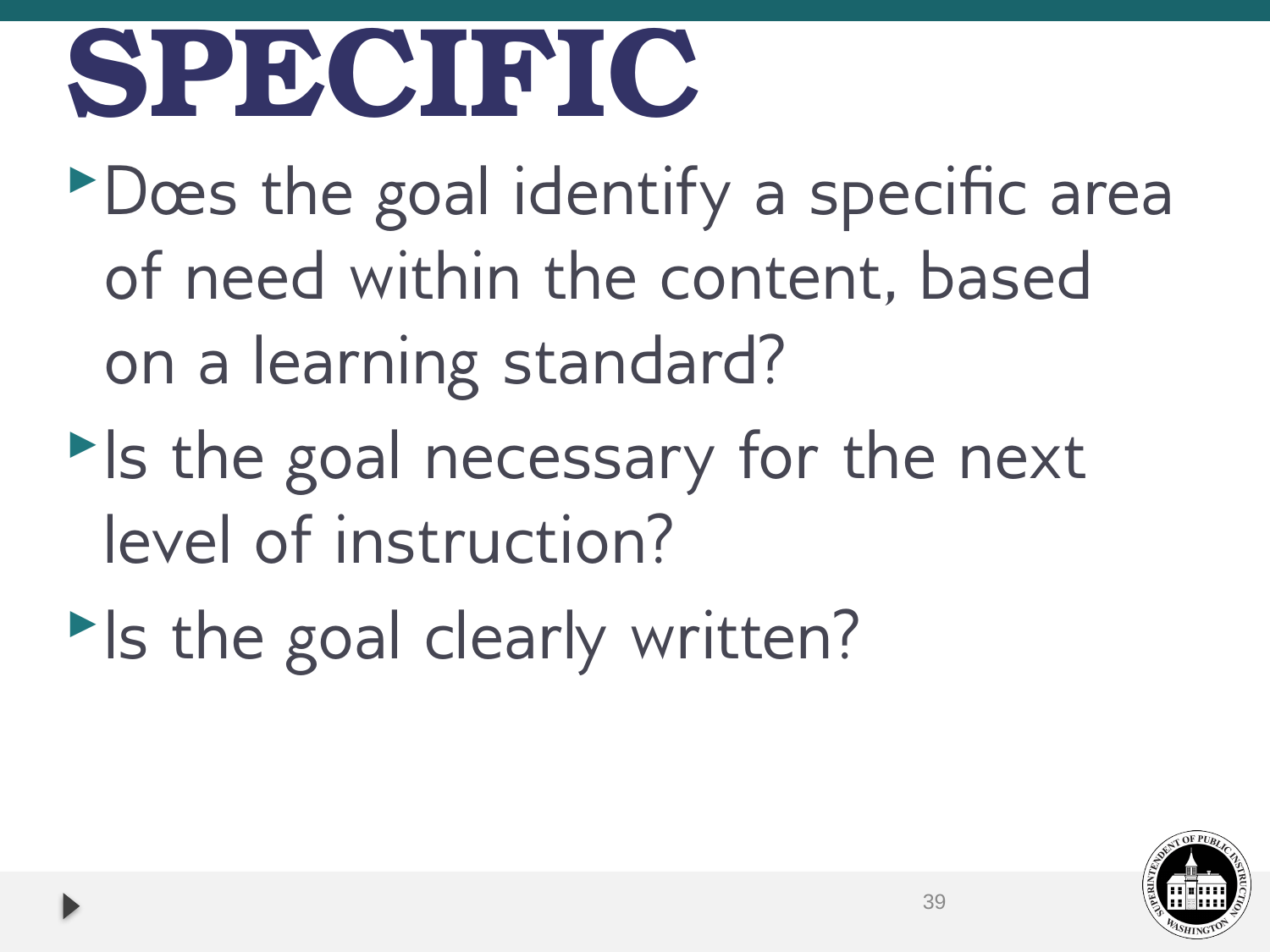

# SPECIFIC
Does the goal identify a specific area of need within the content, based on a learning standard?
Is the goal necessary for the next level of instruction?
Is the goal clearly written?

39